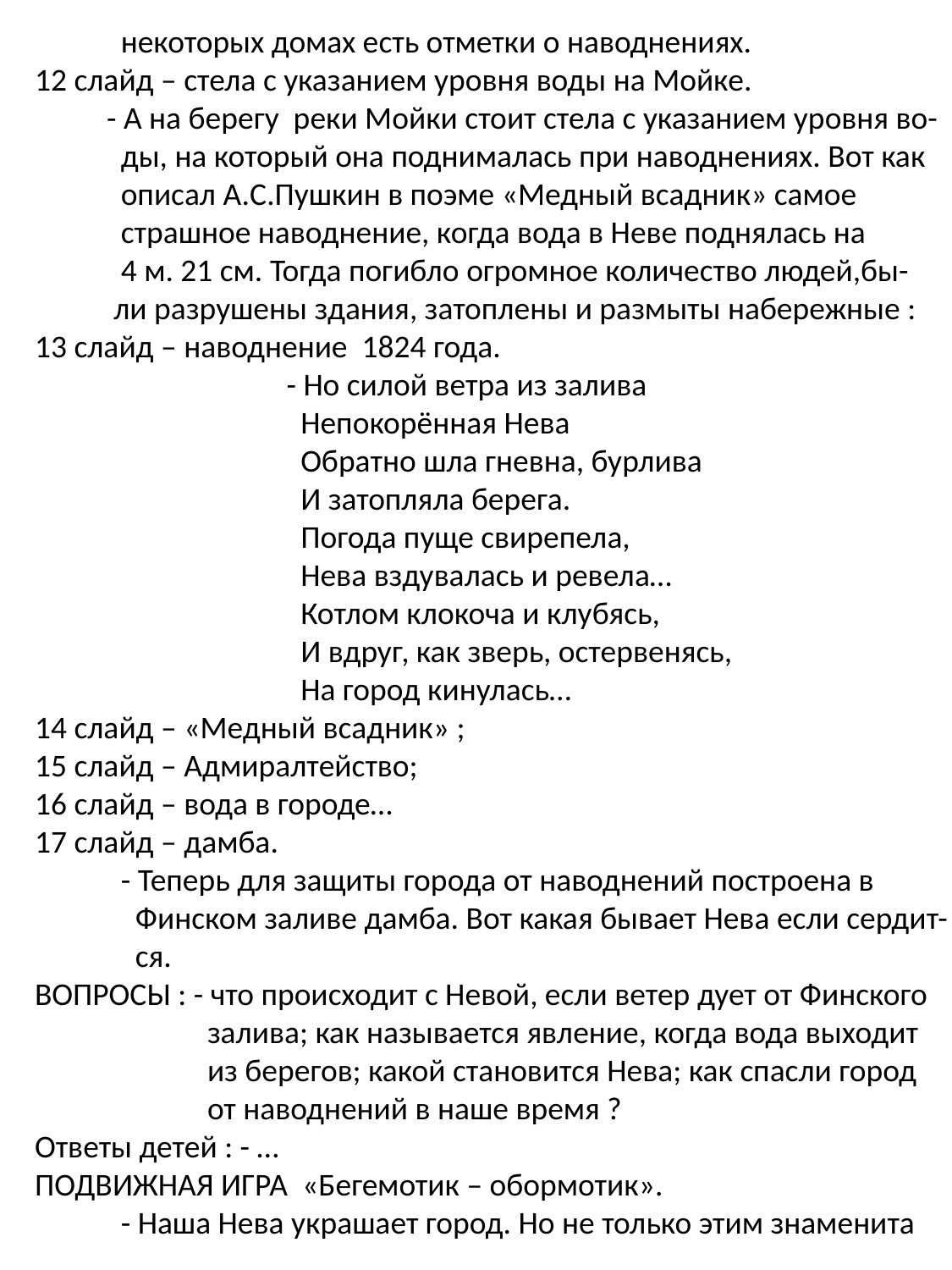

некоторых домах есть отметки о наводнениях.
12 слайд – стела с указанием уровня воды на Мойке.
          - А на берегу  реки Мойки стоит стела с указанием уровня во-
            ды, на который она поднималась при наводнениях. Вот как
            описал А.С.Пушкин в поэме «Медный всадник» самое
            страшное наводнение, когда вода в Неве поднялась на
            4 м. 21 см. Тогда погибло огромное количество людей,бы-
           ли разрушены здания, затоплены и размыты набережные :
13 слайд – наводнение  1824 года.
                                   - Но силой ветра из залива
                                     Непокорённая Нева
                                     Обратно шла гневна, бурлива
                                     И затопляла берега.
                                     Погода пуще свирепела,
                                     Нева вздувалась и ревела…
                                     Котлом клокоча и клубясь,
                                     И вдруг, как зверь, остервенясь,
                                     На город кинулась…
14 слайд – «Медный всадник» ;
15 слайд – Адмиралтейство;
16 слайд – вода в городе…
17 слайд – дамба.
            - Теперь для защиты города от наводнений построена в
              Финском заливе дамба. Вот какая бывает Нева если сердит-
              ся.
ВОПРОСЫ : - что происходит с Невой, если ветер дует от Финского
                        залива; как называется явление, когда вода выходит
                        из берегов; какой становится Нева; как спасли город
                        от наводнений в наше время ?
Ответы детей : - …
ПОДВИЖНАЯ ИГРА  «Бегемотик – обормотик».
            - Наша Нева украшает город. Но не только этим знаменита